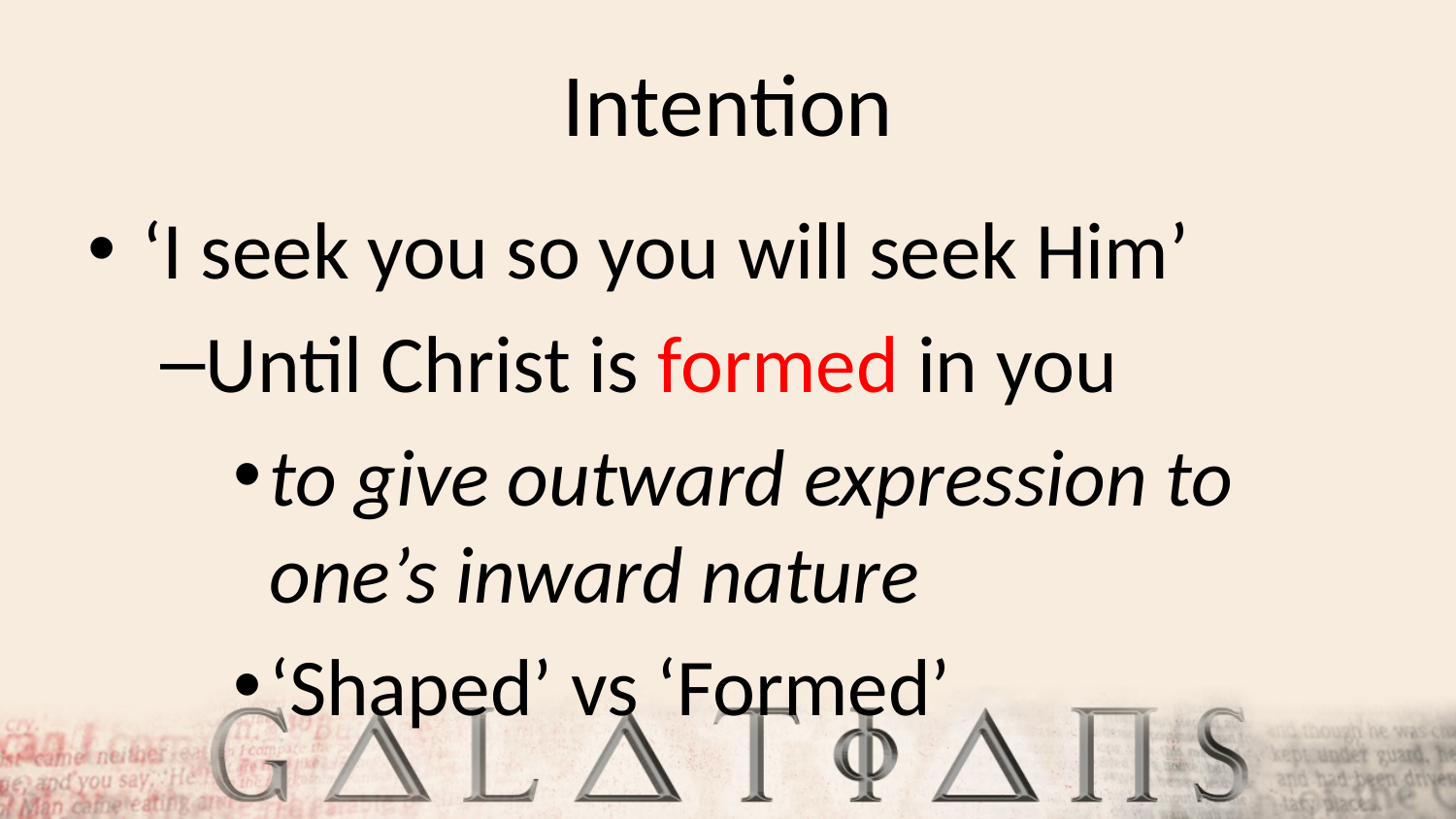

# Intention
‘I seek you so you will seek Him’
Until Christ is formed in you
to give outward expression to one’s inward nature
‘Shaped’ vs ‘Formed’